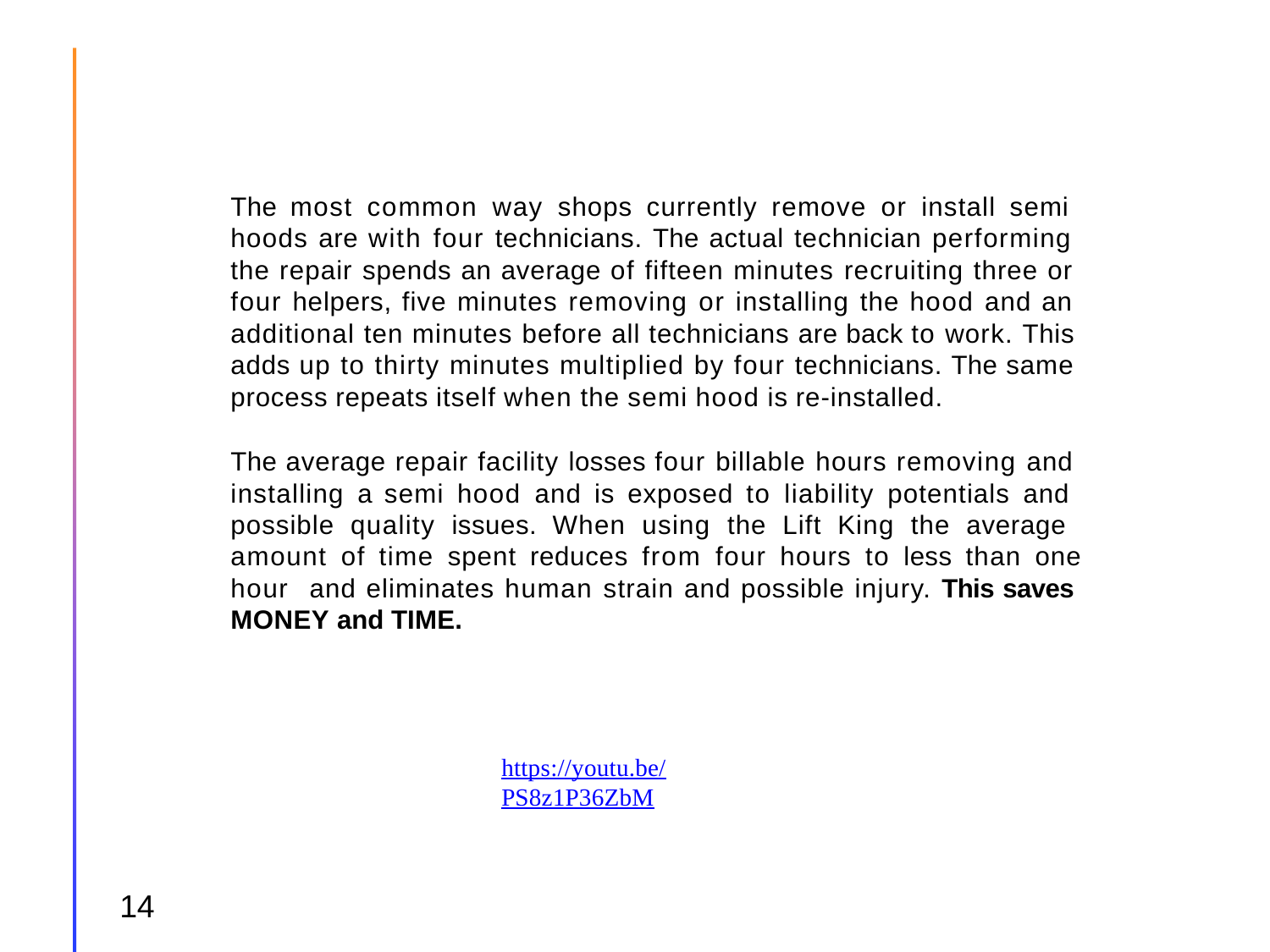

The most common way shops currently remove or install semi  hoods are with four technicians. The actual technician performing  the repair spends an average of fifteen minutes recruiting three or  four helpers, five minutes removing or installing the hood and an  additional ten minutes before all technicians are back to work. This  adds up to thirty minutes multiplied by four technicians. The same  process repeats itself when the semi hood is re-installed.

The average repair facility losses four billable hours removing and  installing a semi hood and is exposed to liability potentials and  possible quality issues. When using the Lift King the average  amount of time spent reduces from four hours to less than one hour  and eliminates human strain and possible injury. This saves  MONEY and TIME.
https://youtu.be/PS8z1P36ZbM
14